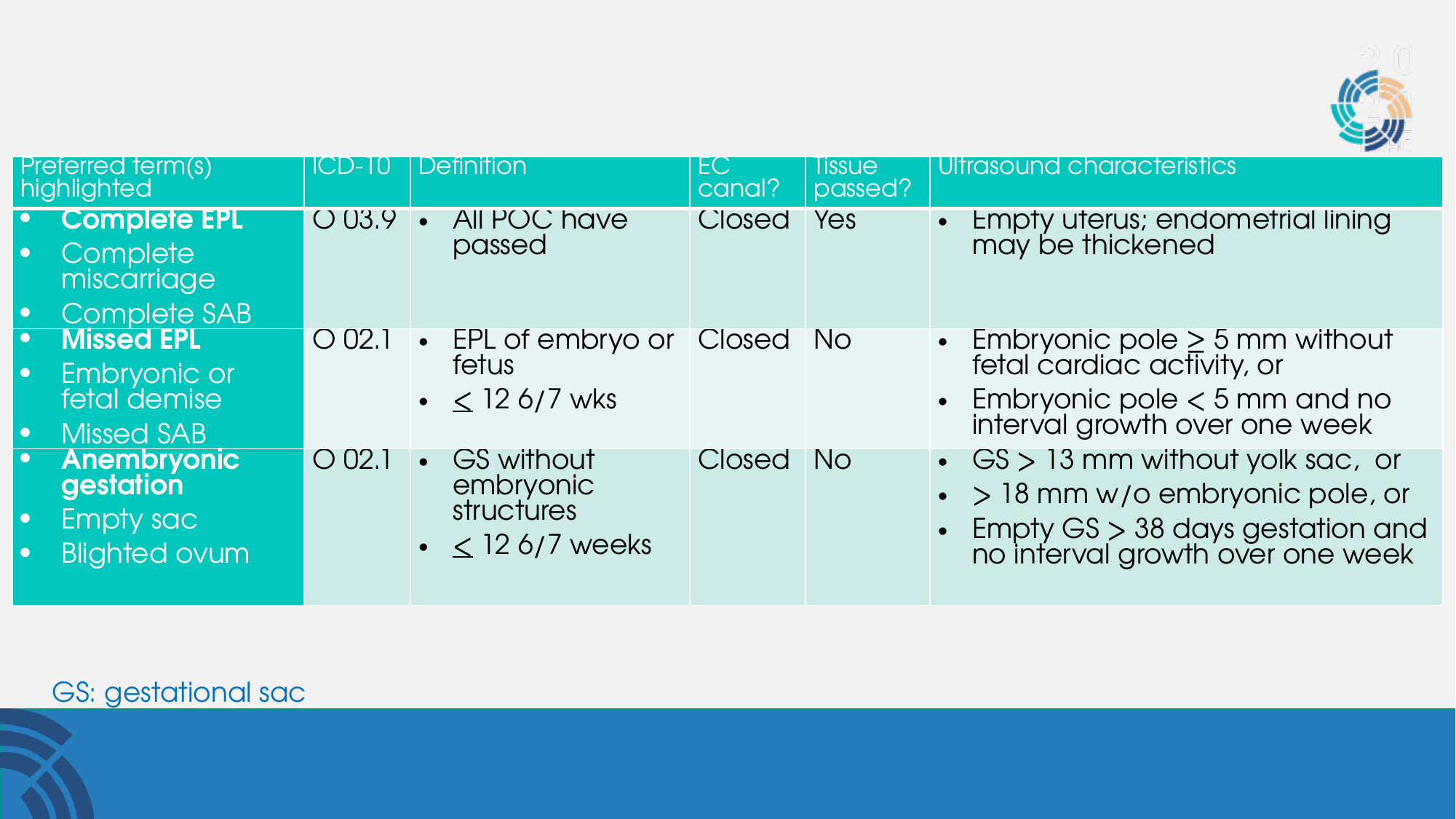

| Preferred term(s) highlighted | ICD-10 | Definition | EC canal? | Tissue passed? | Ultrasound characteristics |
| --- | --- | --- | --- | --- | --- |
| Complete EPL Complete miscarriage Complete SAB | O 03.9 | All POC have passed | Closed | Yes | Empty uterus; endometrial lining may be thickened |
| Missed EPL Embryonic or fetal demise Missed SAB | O 02.1 | EPL of embryo or fetus < 12 6/7 wks | Closed | No | Embryonic pole ≥ 5 mm without fetal cardiac activity, or Embryonic pole < 5 mm and no interval growth over one week |
| Anembryonic gestation Empty sac Blighted ovum | O 02.1 | GS without embryonic structures < 12 6/7 weeks | Closed | No | GS > 13 mm without yolk sac, or > 18 mm w/o embryonic pole, or Empty GS > 38 days gestation and no interval growth over one week |
GS: gestational sac